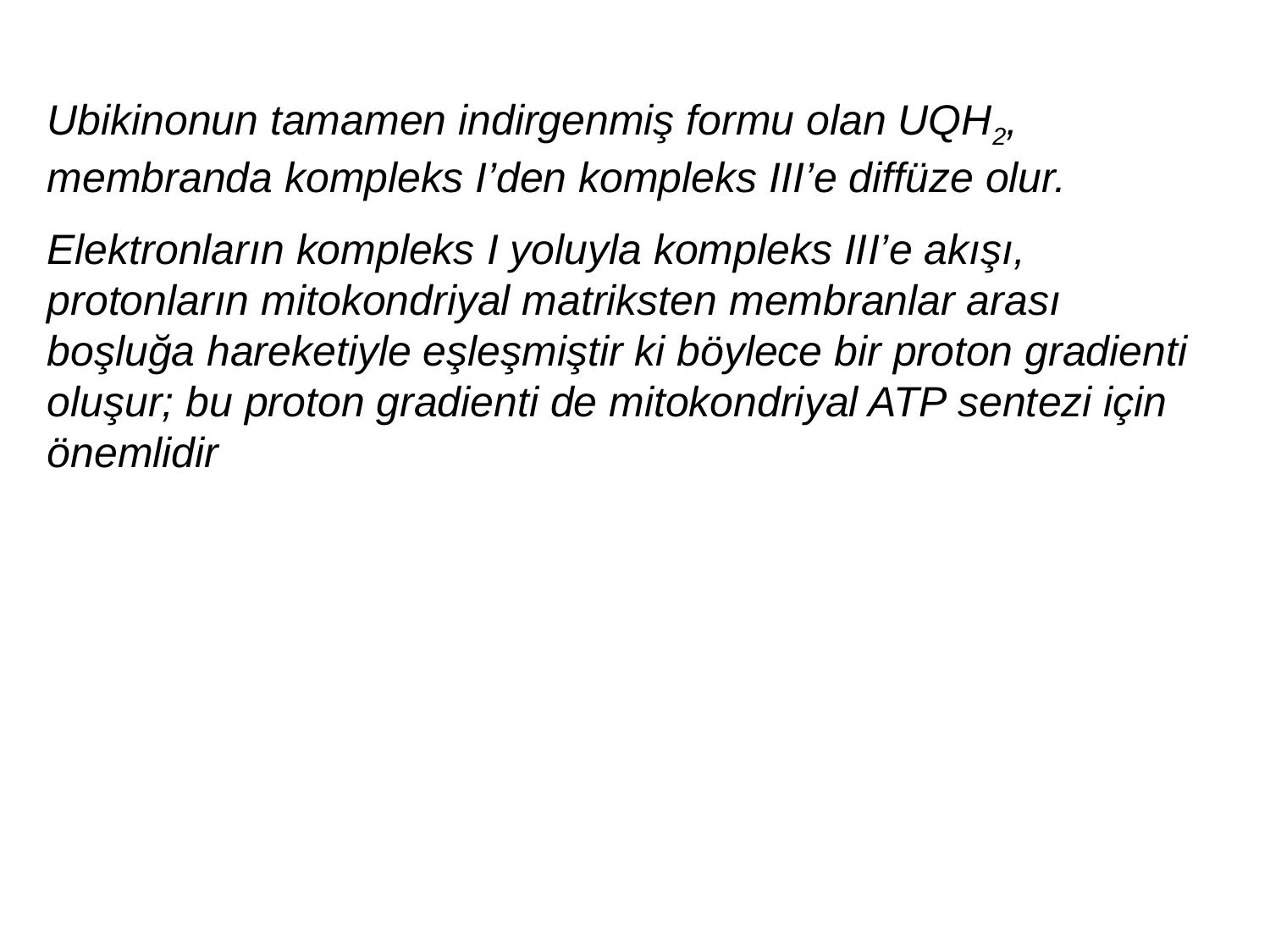

Ubikinonun tamamen indirgenmiş formu olan UQH2, membranda kompleks I’den kompleks III’e diffüze olur.
Elektronların kompleks I yoluyla kompleks III’e akışı, protonların mitokondriyal matriksten membranlar arası boşluğa hareketiyle eşleşmiştir ki böylece bir proton gradienti oluşur; bu proton gradienti de mitokondriyal ATP sentezi için önemlidir